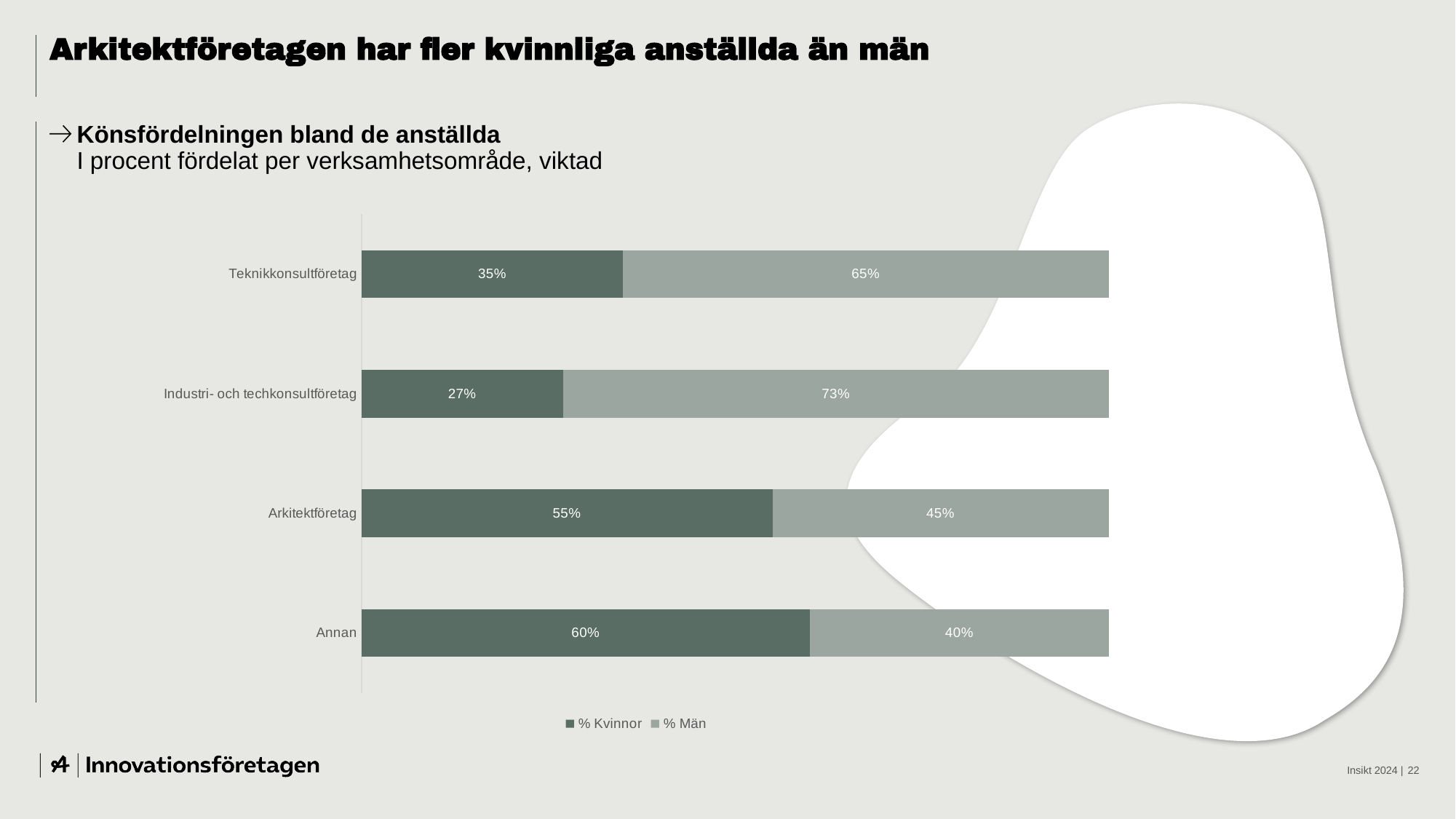

# Arkitektföretagen har fler kvinnliga anställda än män
Könsfördelningen bland de anställda
I procent fördelat per verksamhetsområde, viktad

### Chart

| Category | % Kvinnor | % Män |
|---|---|---|
| Annan | 0.6 | 0.4 |
| Arkitektföretag | 0.55 | 0.45 |
| Industri- och techkonsultföretag | 0.27 | 0.73 |
| Teknikkonsultföretag | 0.35 | 0.65 |
Insikt 2024 |
22